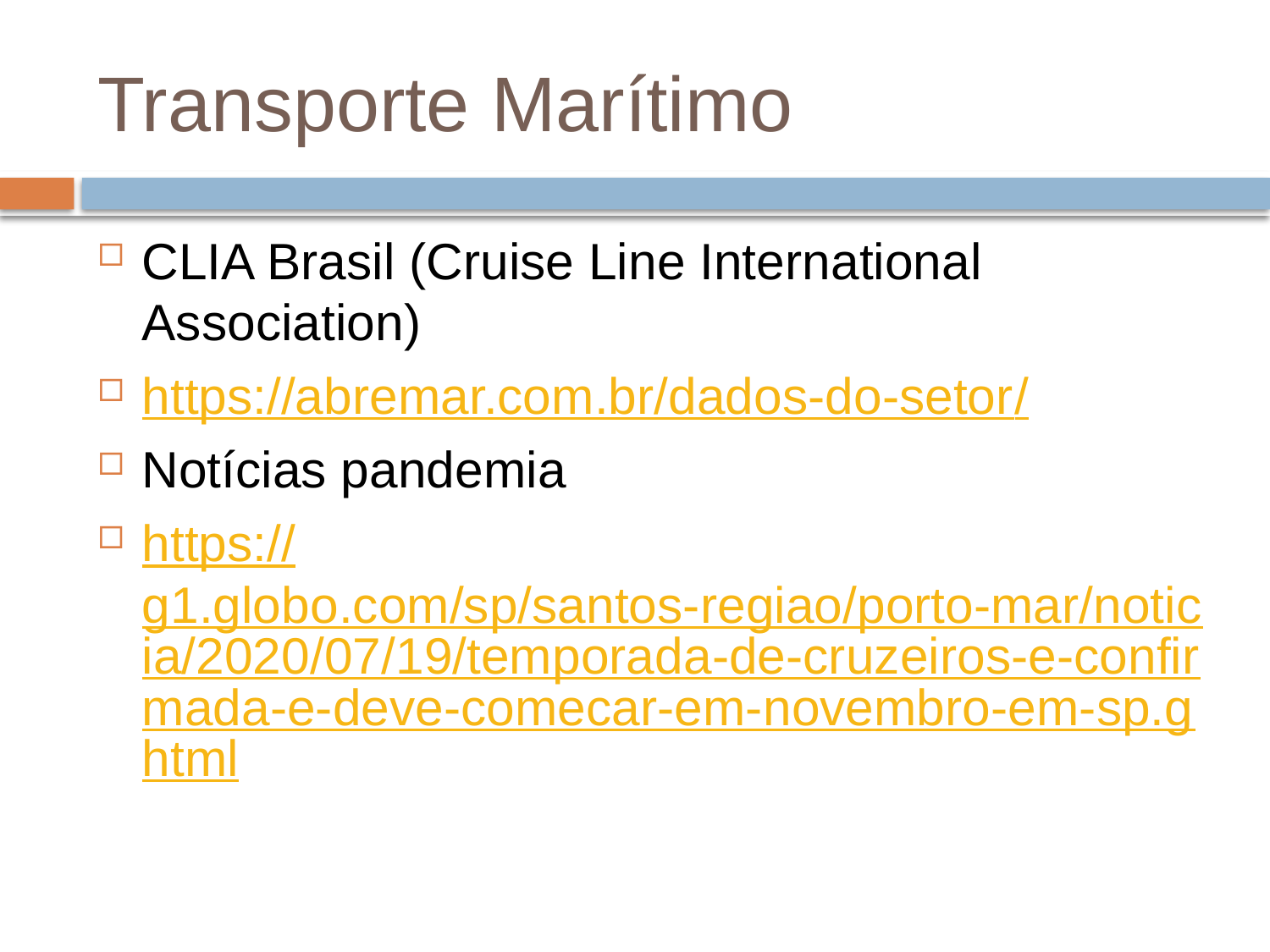

# Transporte Marítimo
CLIA Brasil (Cruise Line International Association)
https://abremar.com.br/dados-do-setor/
Notícias pandemia
https://g1.globo.com/sp/santos-regiao/porto-mar/noticia/2020/07/19/temporada-de-cruzeiros-e-confirmada-e-deve-comecar-em-novembro-em-sp.ghtml